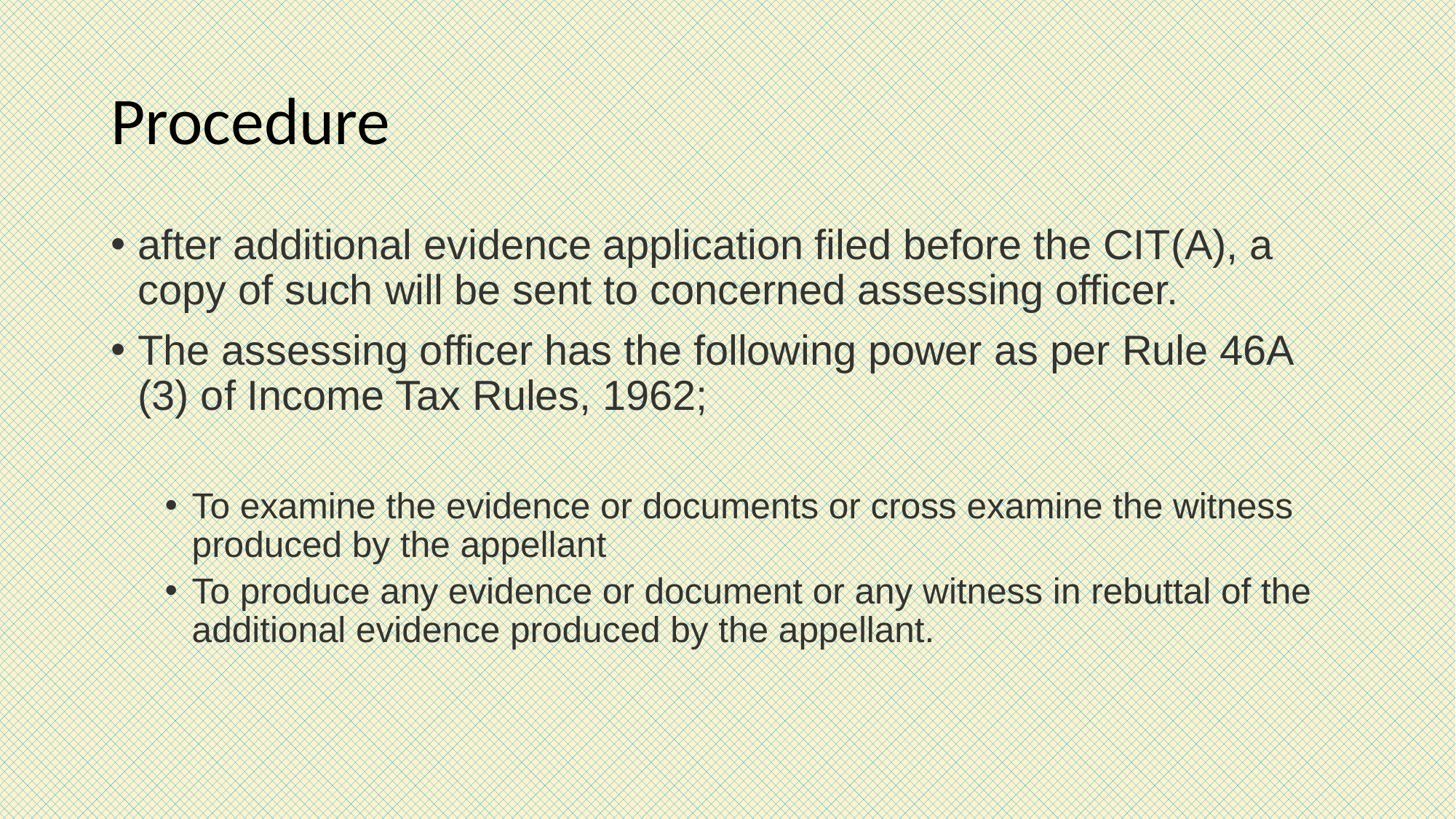

# Procedure
after additional evidence application filed before the CIT(A), a copy of such will be sent to concerned assessing officer.
The assessing officer has the following power as per Rule 46A (3) of Income Tax Rules, 1962;

To examine the evidence or documents or cross examine the witness produced by the appellant
To produce any evidence or document or any witness in rebuttal of the additional evidence produced by the appellant.